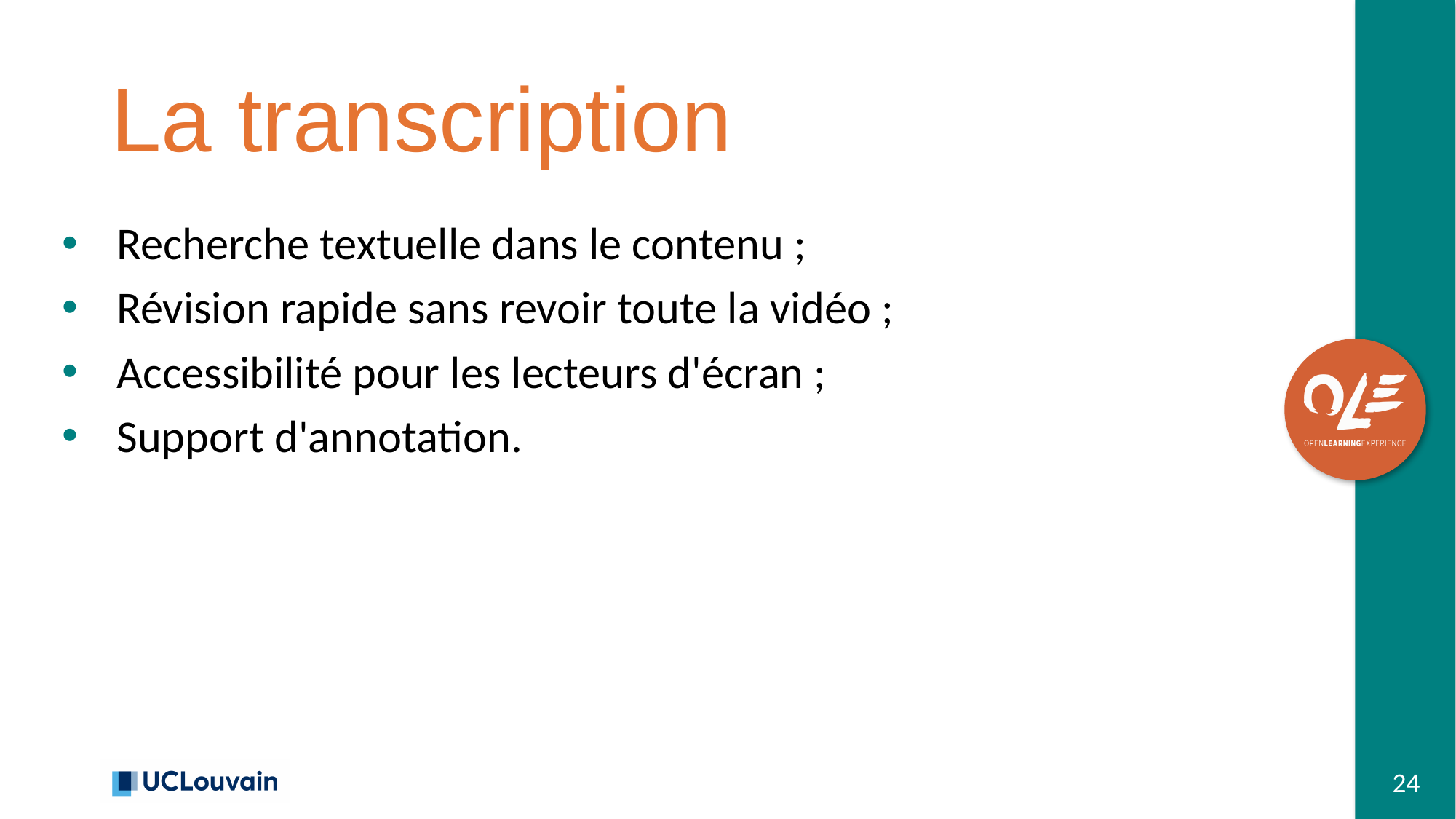

# La transcription
Recherche textuelle dans le contenu ;
Révision rapide sans revoir toute la vidéo ;
Accessibilité pour les lecteurs d'écran ;
Support d'annotation.

24